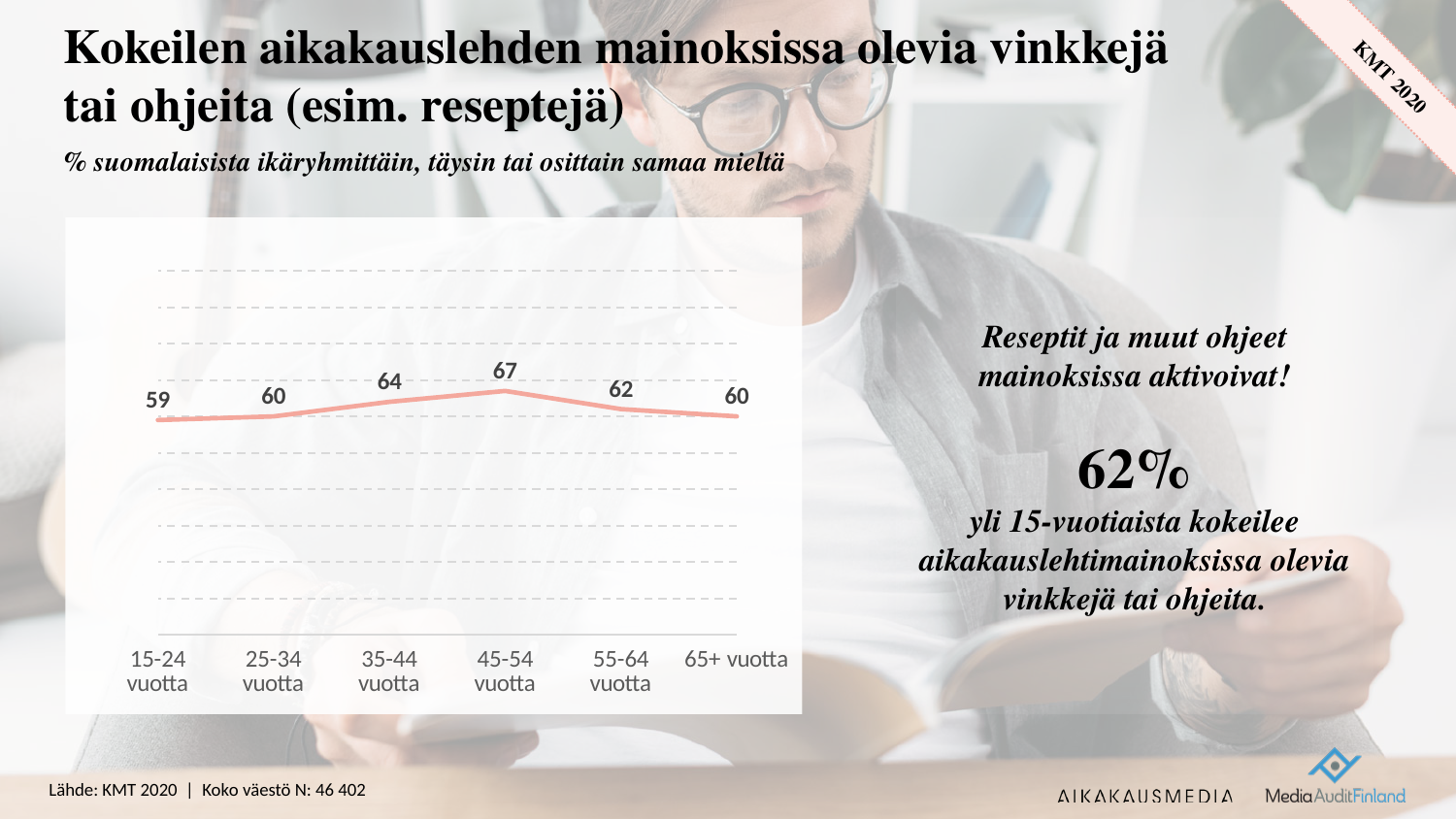

# Kokeilen aikakauslehden mainoksissa olevia vinkkejä tai ohjeita (esim. reseptejä)
% suomalaisista ikäryhmittäin, täysin tai osittain samaa mieltä

Reseptit ja muut ohjeet mainoksissa aktivoivat!

62%
yli 15-vuotiaista kokeilee aikakauslehtimainoksissa olevia vinkkejä tai ohjeita.

### Chart

| Category | Sarja 1 |
|---|---|
| 15-24 vuotta | 59.0 |
| 25-34 vuotta | 60.0 |
| 35-44 vuotta | 64.0 |
| 45-54 vuotta | 67.0 |
| 55-64 vuotta | 62.0 |
| 65+ vuotta | 60.0 |